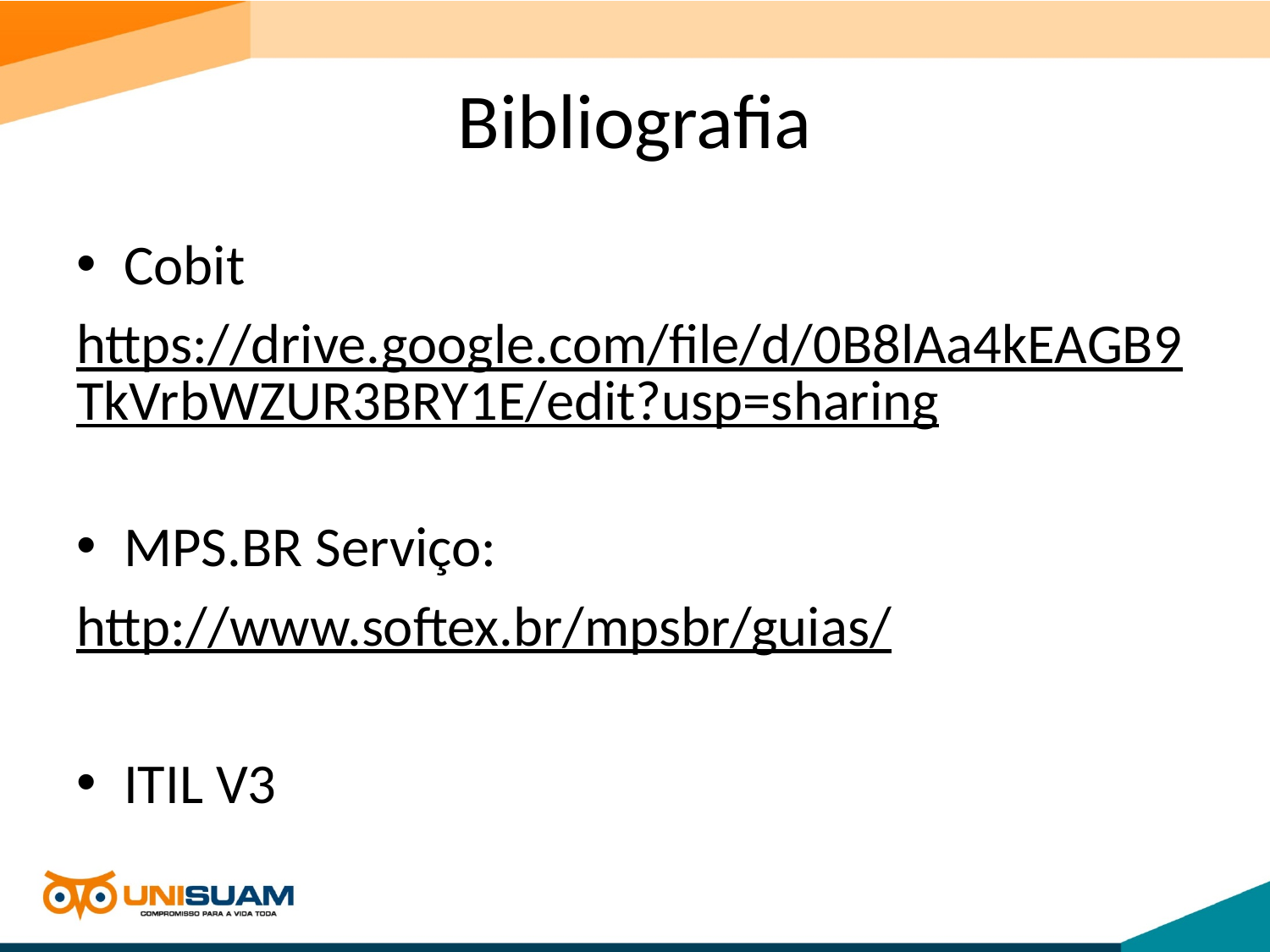

# Bibliografia
Cobit
https://drive.google.com/file/d/0B8lAa4kEAGB9TkVrbWZUR3BRY1E/edit?usp=sharing
MPS.BR Serviço:
http://www.softex.br/mpsbr/guias/

ITIL V3